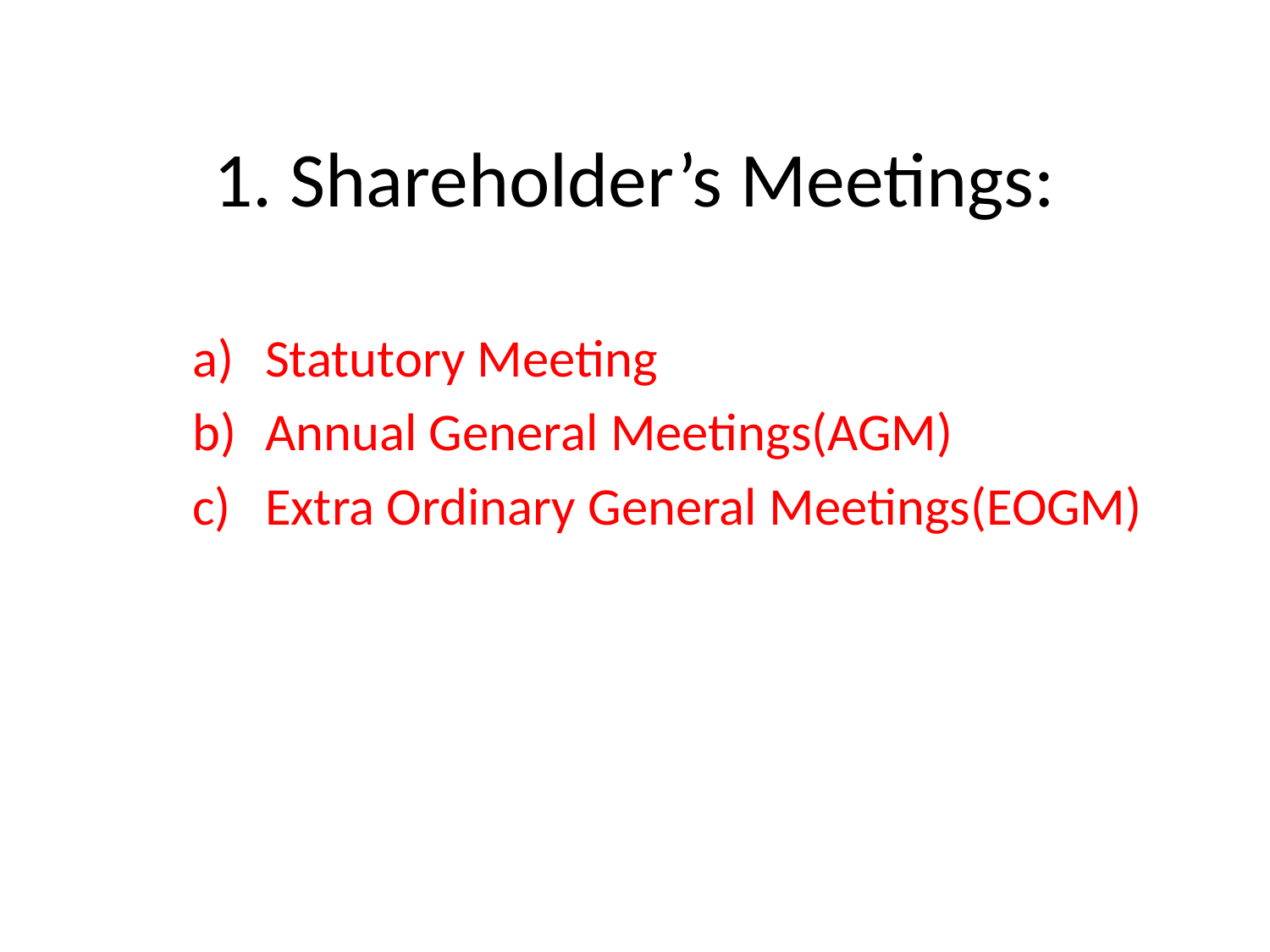

# 1. Shareholder’s Meetings:
Statutory Meeting
Annual General Meetings(AGM)
Extra Ordinary General Meetings(EOGM)